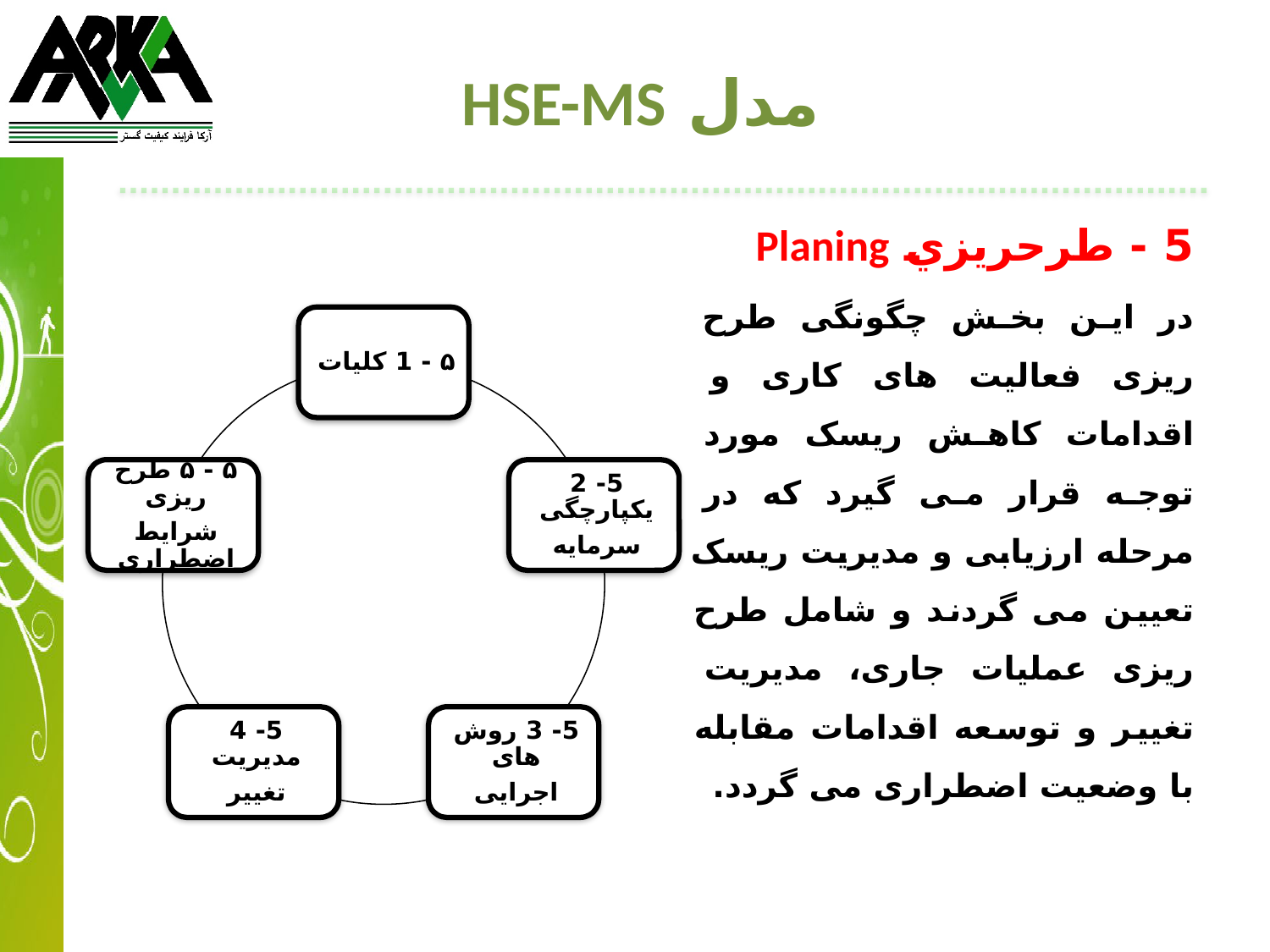

# مدل HSE-MS
5 - طرحریزي Planing
در این بخش چگونگی طرح ریزی فعالیت های کاری و اقدامات کاهش ریسک مورد توجه قرار می گیرد که در مرحله ارزیابی و مدیریت ریسک تعیین می گردند و شامل طرح ریزی عملیات جاری، مدیریت تغییر و توسعه اقدامات مقابله با وضعیت اضطراری می گردد.
۵ - 1 کلیات
5- 2 یکپارچگی
سرمایه
5- 3 روش های
اجرایی
5- 4 مدیریت
تغییر
۵ - ۵ طرح ریزی
شرایط اضطراری